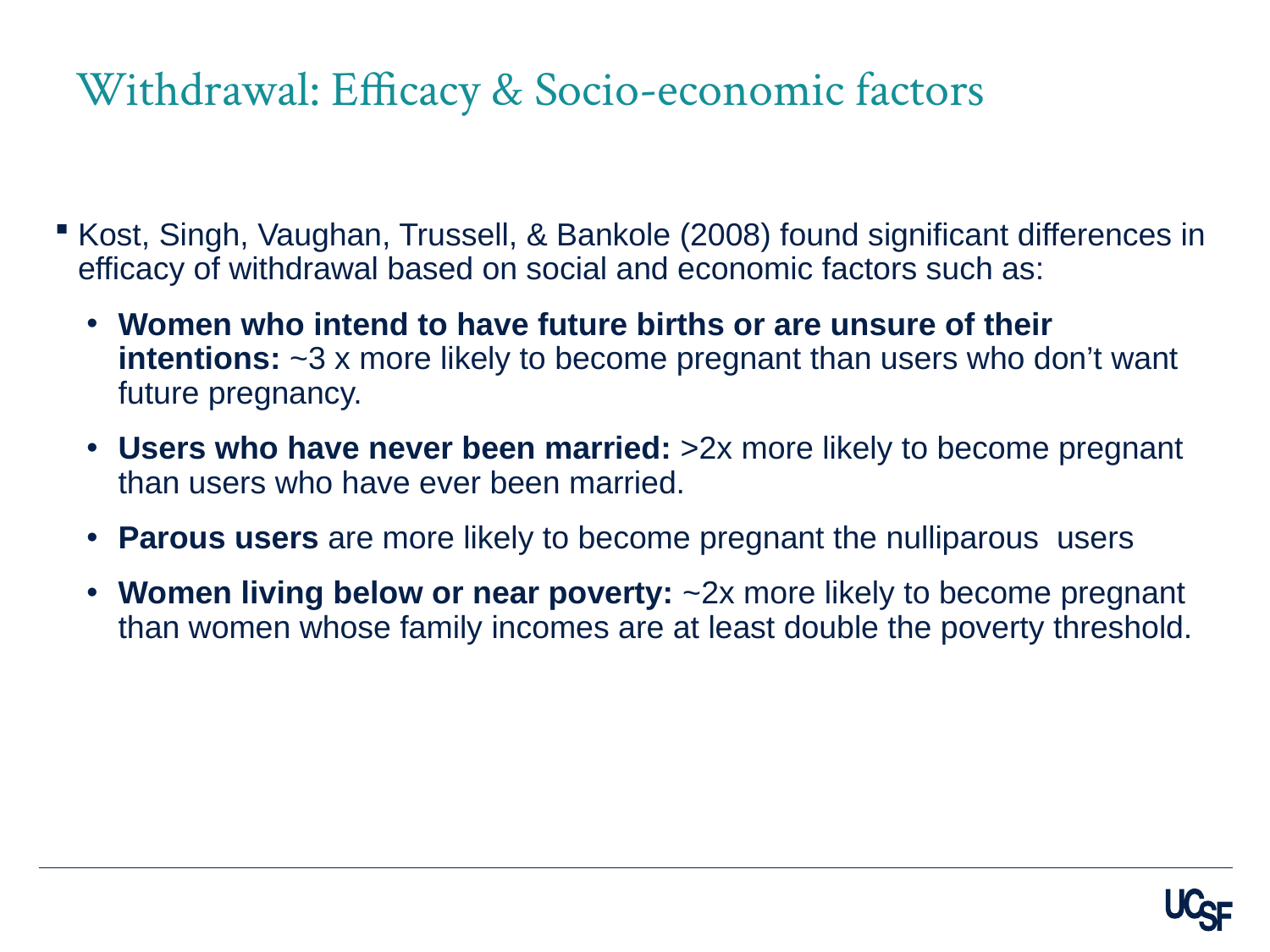

# Withdrawal: Efficacy & Socio-economic factors
Kost, Singh, Vaughan, Trussell, & Bankole (2008) found significant differences in efficacy of withdrawal based on social and economic factors such as:
Women who intend to have future births or are unsure of their intentions: ~3 x more likely to become pregnant than users who don’t want future pregnancy.
Users who have never been married: >2x more likely to become pregnant than users who have ever been married.
Parous users are more likely to become pregnant the nulliparous  users
Women living below or near poverty: ~2x more likely to become pregnant than women whose family incomes are at least double the poverty threshold.